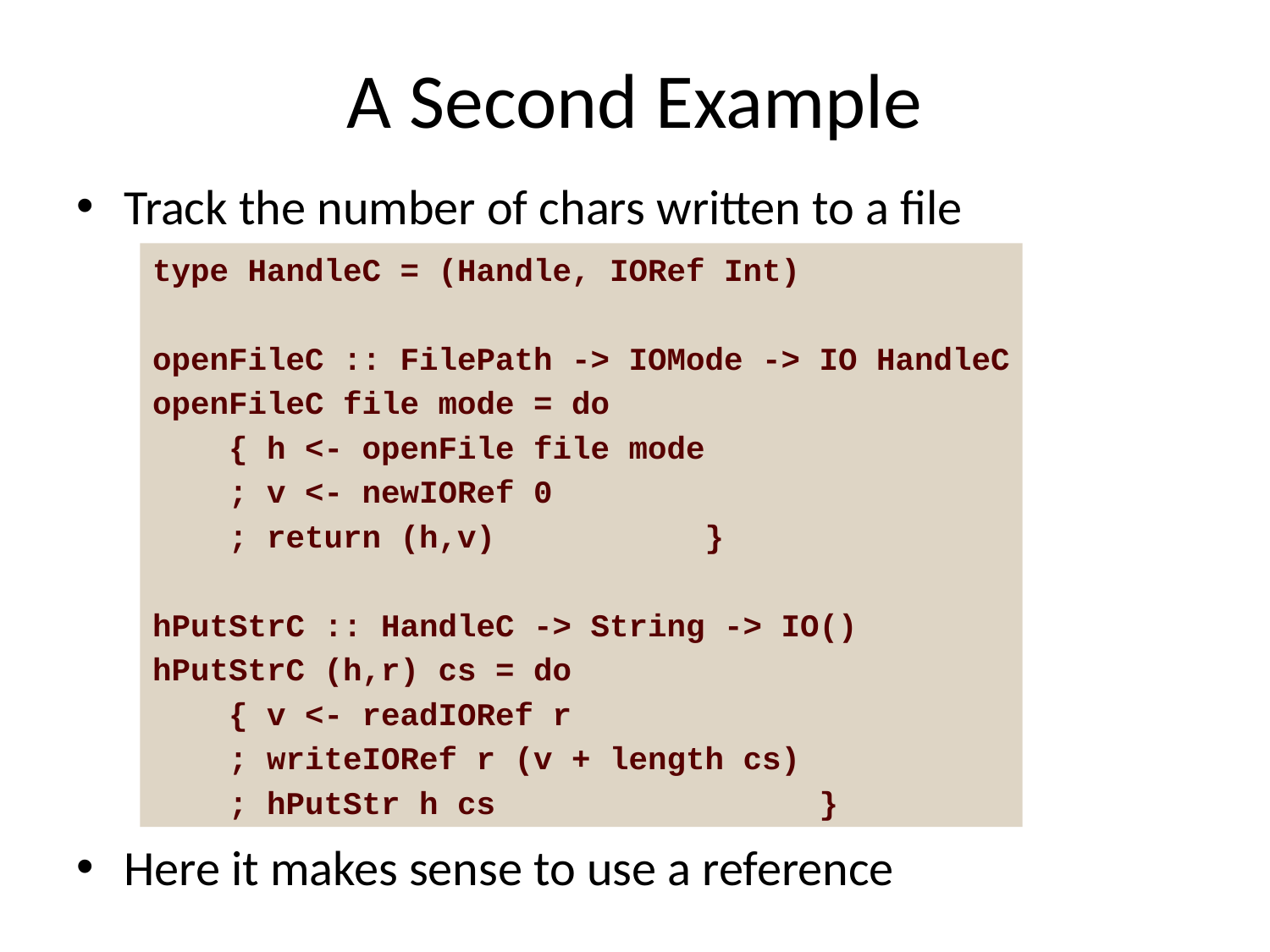

# A Second Example
Track the number of chars written to a file

Here it makes sense to use a reference
type HandleC = (Handle, IORef Int)

openFileC :: FilePath -> IOMode -> IO HandleC
openFileC file mode = do
    { h <- openFile file mode
    ; v <- newIORef 0
    ; return (h,v)           }

hPutStrC :: HandleC -> String -> IO()
hPutStrC (h,r) cs = do
    { v <- readIORef r
    ; writeIORef r (v + length cs)
    ; hPutStr h cs                 }